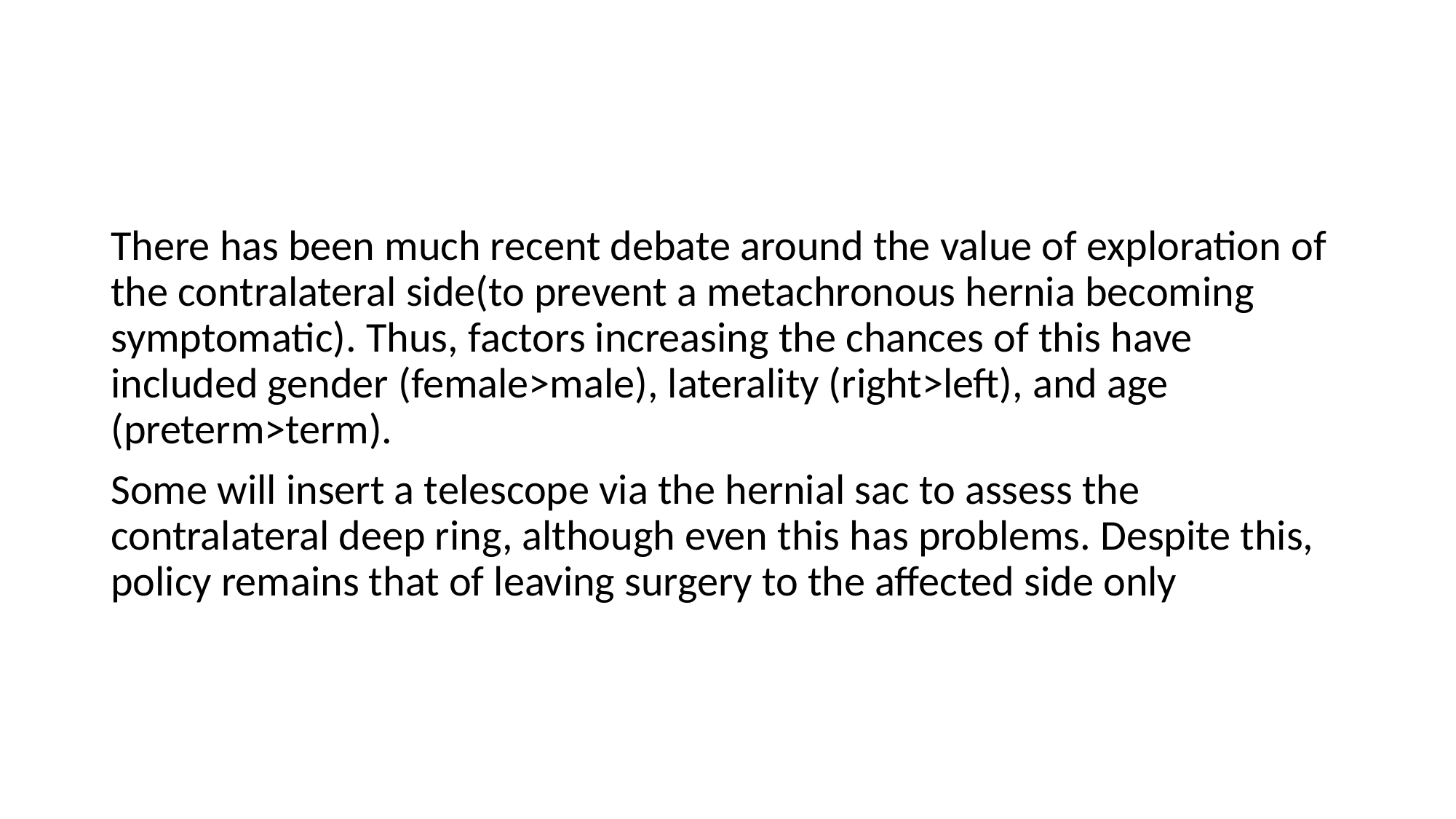

#
There has been much recent debate around the value of exploration of the contralateral side(to prevent a metachronous hernia becoming symptomatic). Thus, factors increasing the chances of this have included gender (female>male), laterality (right>left), and age (preterm>term).
Some will insert a telescope via the hernial sac to assess the contralateral deep ring, although even this has problems. Despite this,  policy remains that of leaving surgery to the affected side only